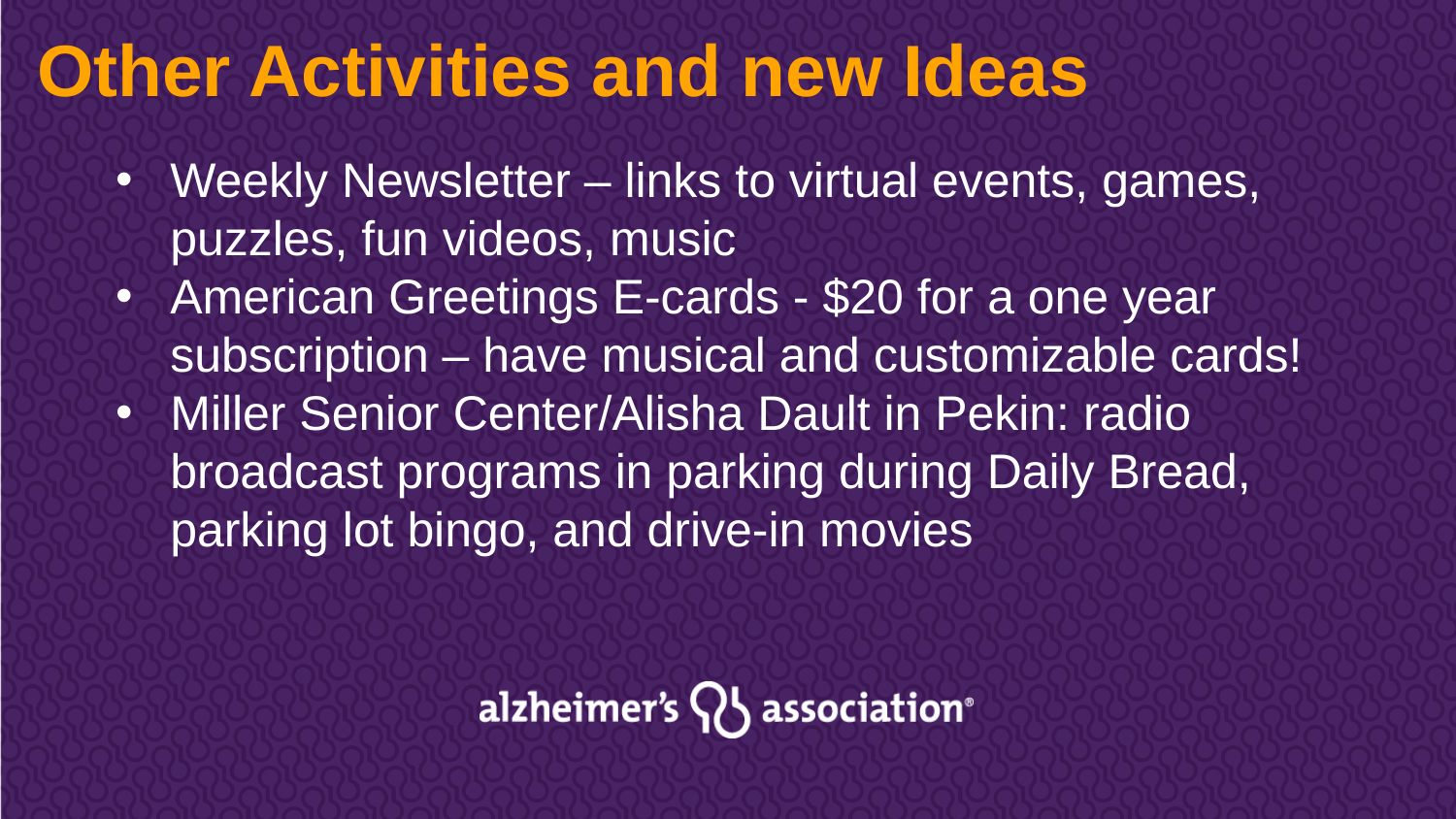

Other Activities and new Ideas
Weekly Newsletter – links to virtual events, games, puzzles, fun videos, music
American Greetings E-cards - $20 for a one year subscription – have musical and customizable cards!
Miller Senior Center/Alisha Dault in Pekin: radio broadcast programs in parking during Daily Bread, parking lot bingo, and drive-in movies